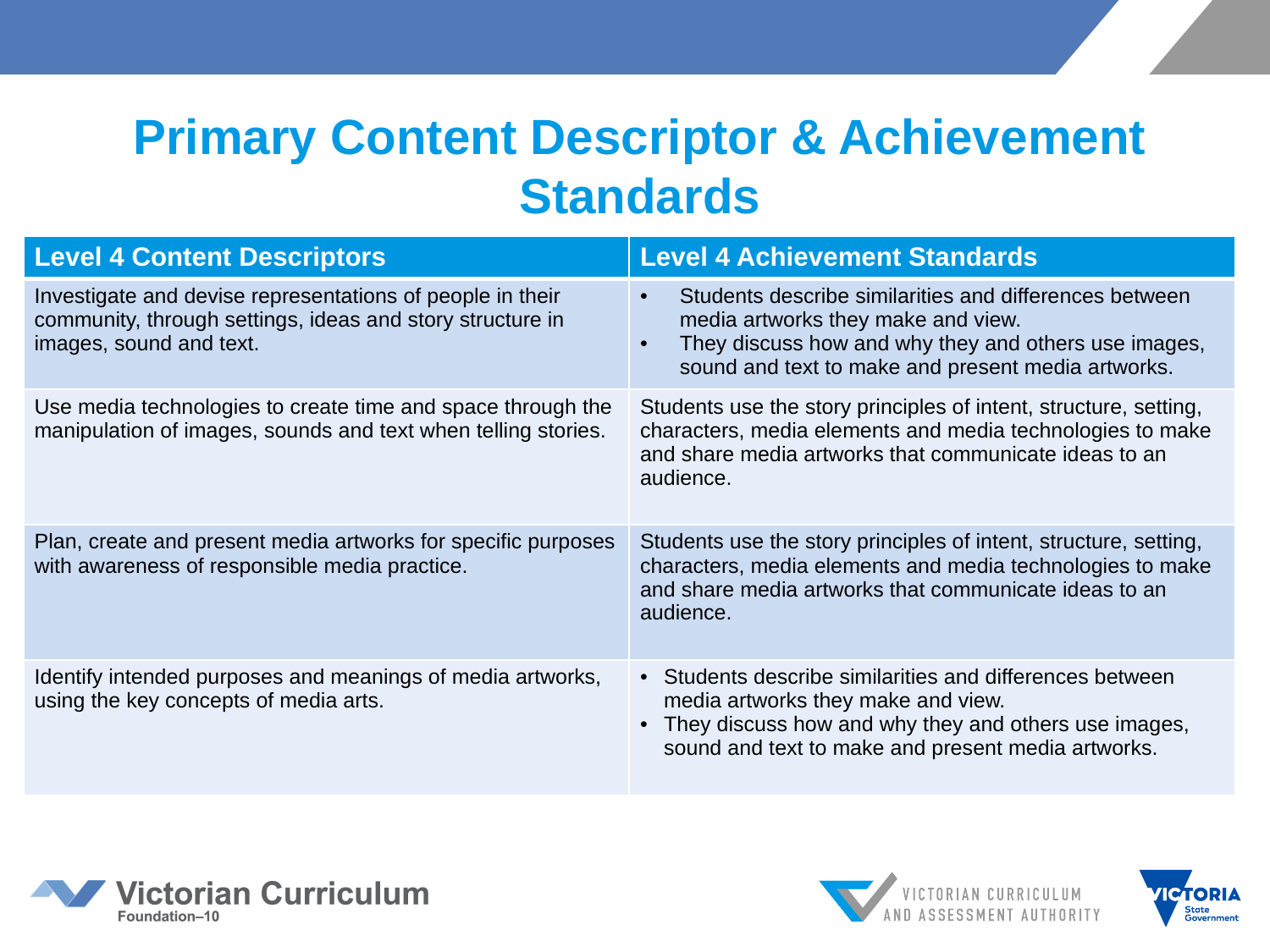

# Primary Content Descriptor & Achievement Standards
| Level 4 Content Descriptors | Level 4 Achievement Standards |
| --- | --- |
| Investigate and devise representations of people in their community, through settings, ideas and story structure in images, sound and text. | Students describe similarities and differences between media artworks they make and view. They discuss how and why they and others use images, sound and text to make and present media artworks. |
| Use media technologies to create time and space through the manipulation of images, sounds and text when telling stories. | Students use the story principles of intent, structure, setting, characters, media elements and media technologies to make and share media artworks that communicate ideas to an audience. |
| Plan, create and present media artworks for specific purposes with awareness of responsible media practice. | Students use the story principles of intent, structure, setting, characters, media elements and media technologies to make and share media artworks that communicate ideas to an audience. |
| Identify intended purposes and meanings of media artworks, using the key concepts of media arts. | Students describe similarities and differences between media artworks they make and view. They discuss how and why they and others use images, sound and text to make and present media artworks. |